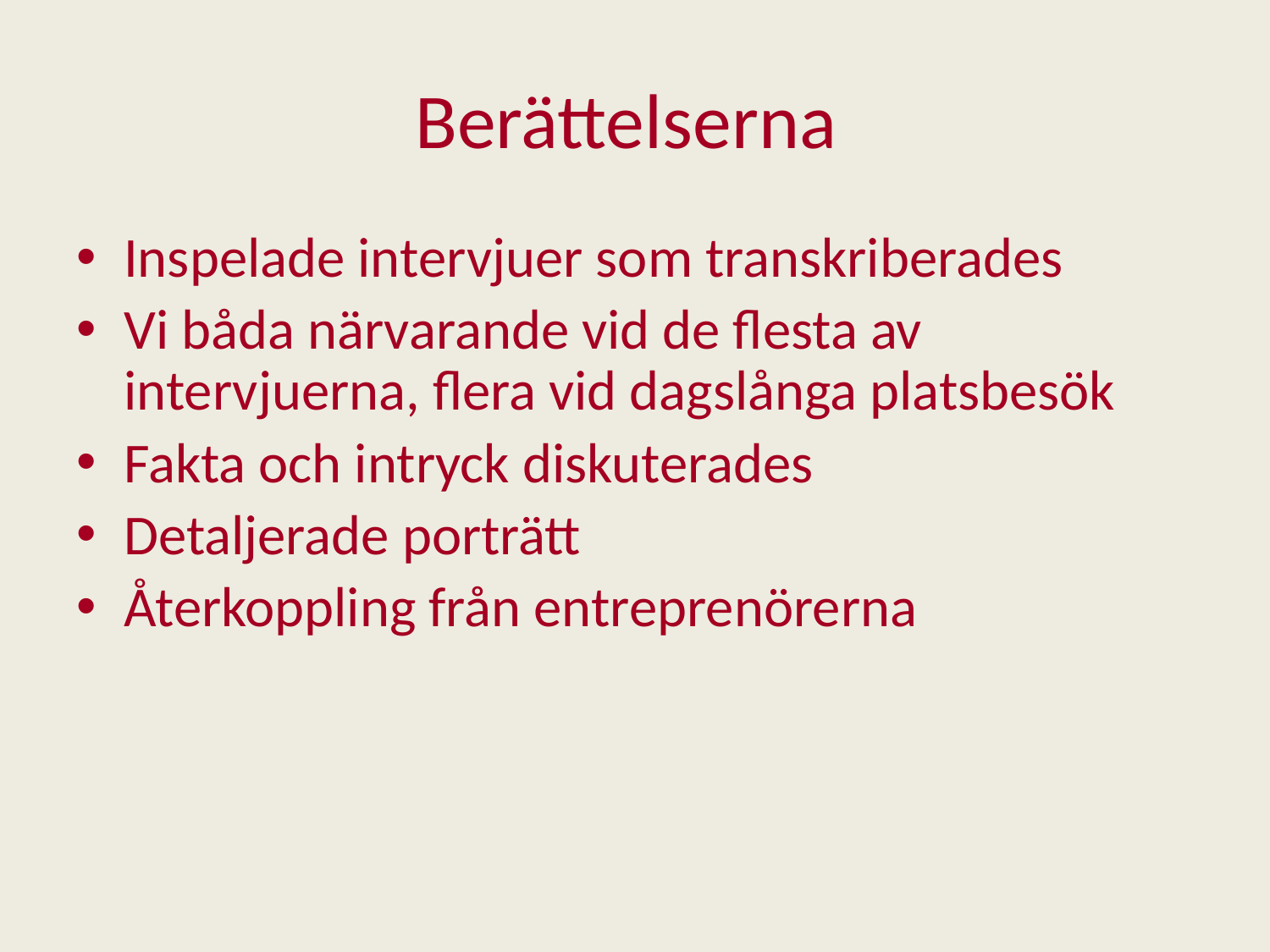

# Berättelserna
Inspelade intervjuer som transkriberades
Vi båda närvarande vid de flesta av intervjuerna, flera vid dagslånga platsbesök
Fakta och intryck diskuterades
Detaljerade porträtt
Återkoppling från entreprenörerna